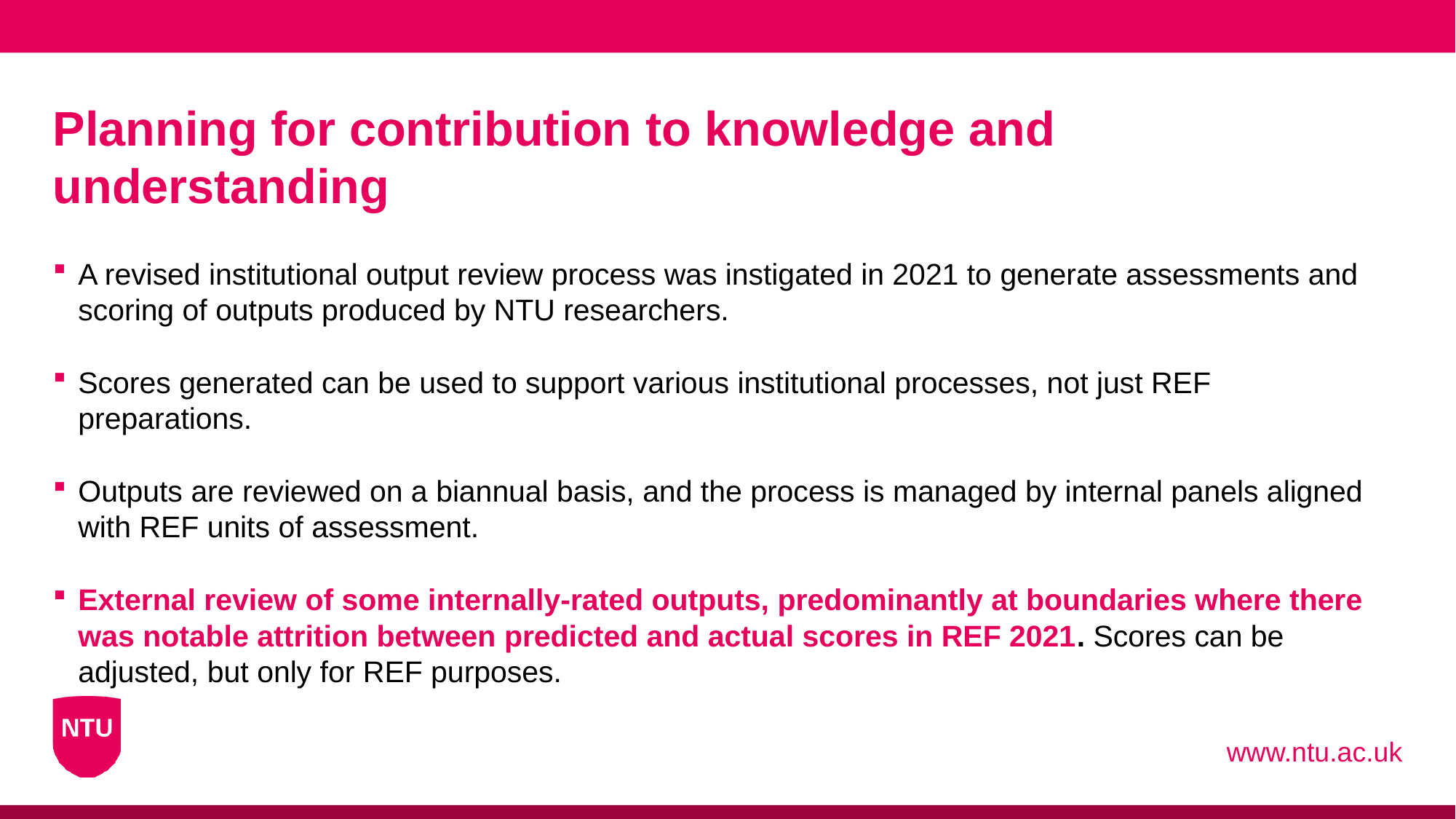

# Planning for contribution to knowledge and understanding

A revised institutional output review process was instigated in 2021 to generate assessments and scoring of outputs produced by NTU researchers.

Scores generated can be used to support various institutional processes, not just REF preparations.

Outputs are reviewed on a biannual basis, and the process is managed by internal panels aligned with REF units of assessment.

External review of some internally-rated outputs, predominantly at boundaries where there was notable attrition between predicted and actual scores in REF 2021. Scores can be adjusted, but only for REF purposes.

www.ntu.ac.uk